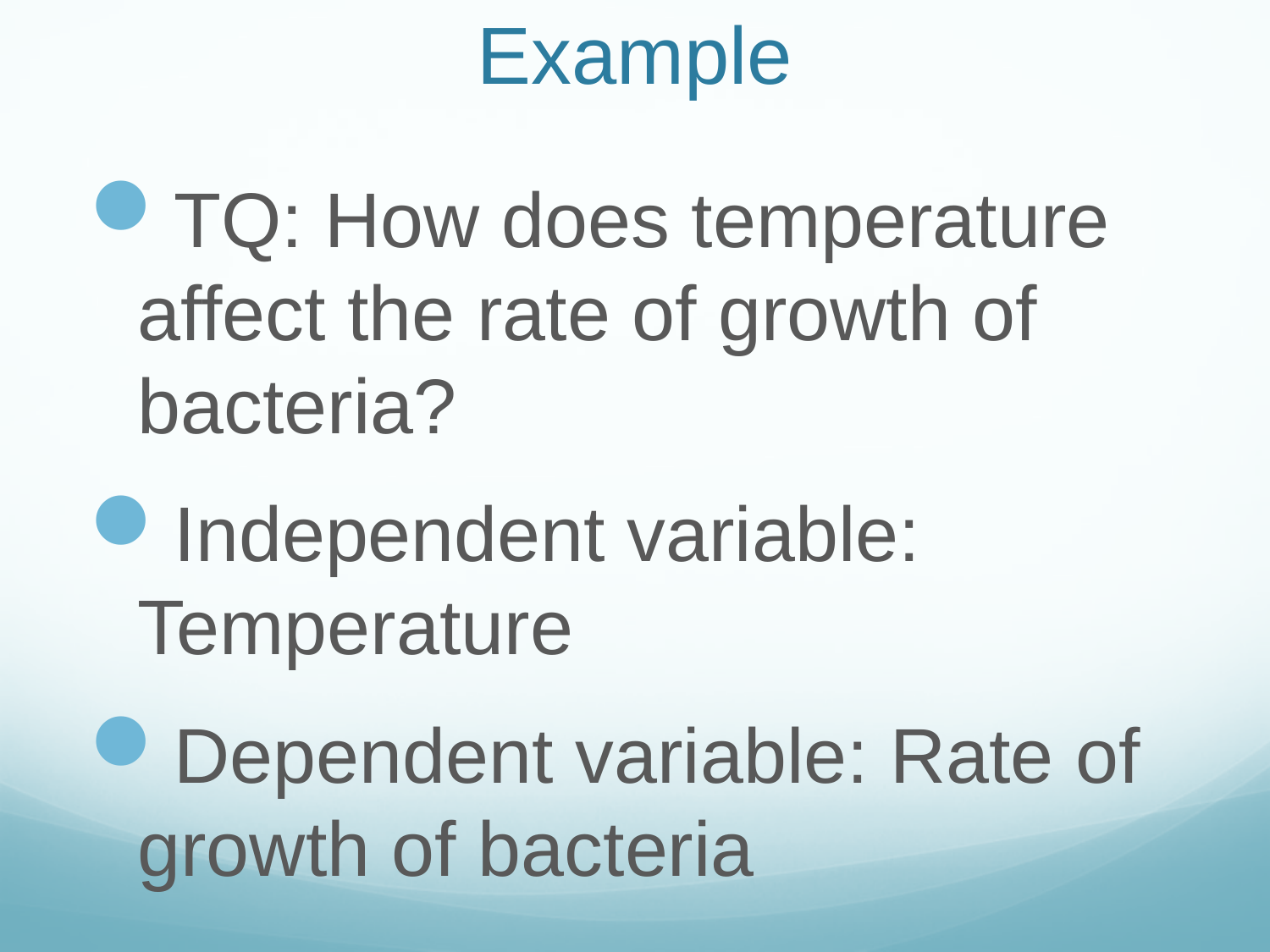

# Example
TQ: How does temperature affect the rate of growth of bacteria?
Independent variable: Temperature
Dependent variable: Rate of growth of bacteria